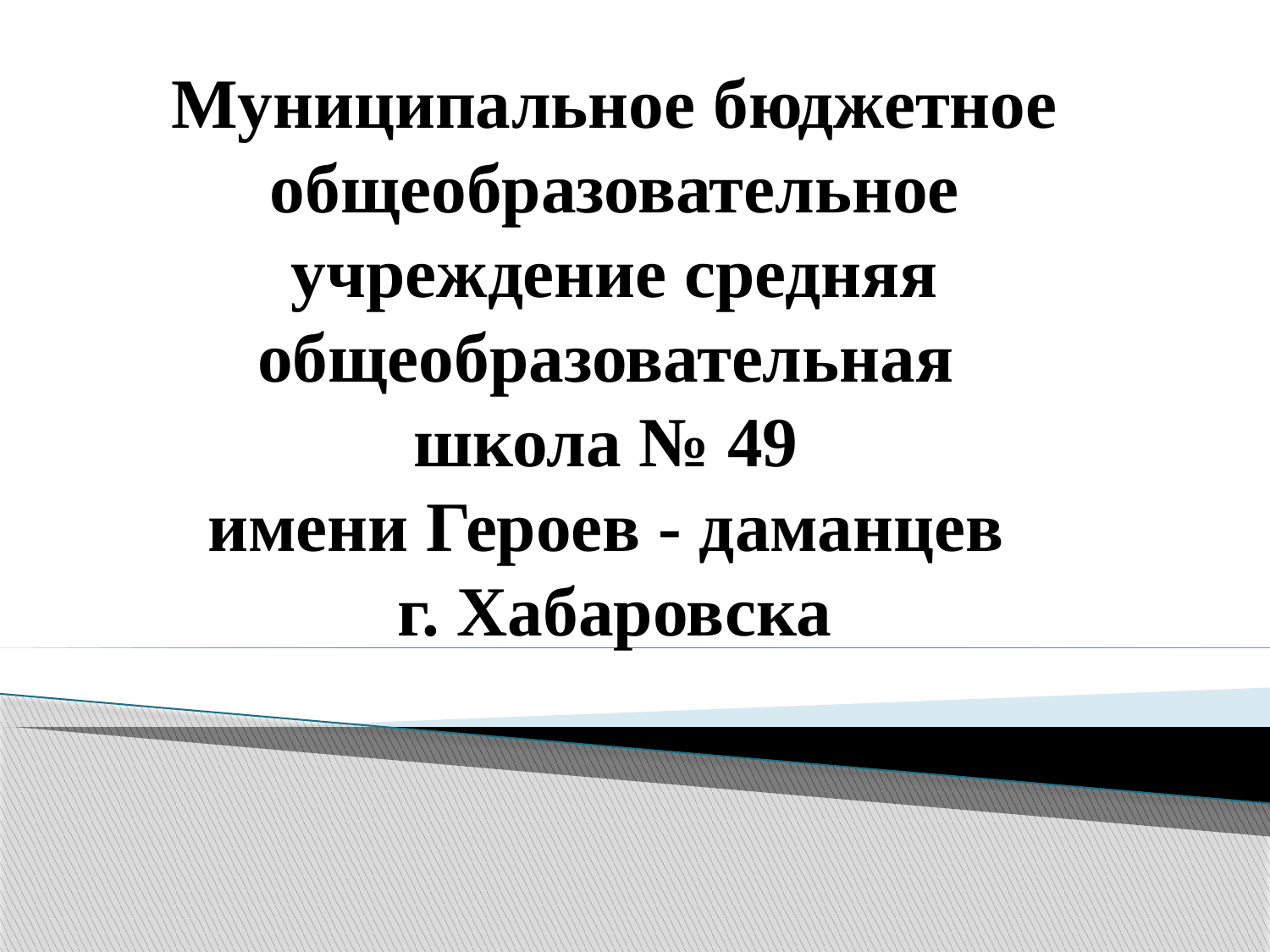

# Муниципальное бюджетное общеобразовательное учреждение средняя общеобразовательная школа № 49 имени Героев - даманцев г. Хабаровска